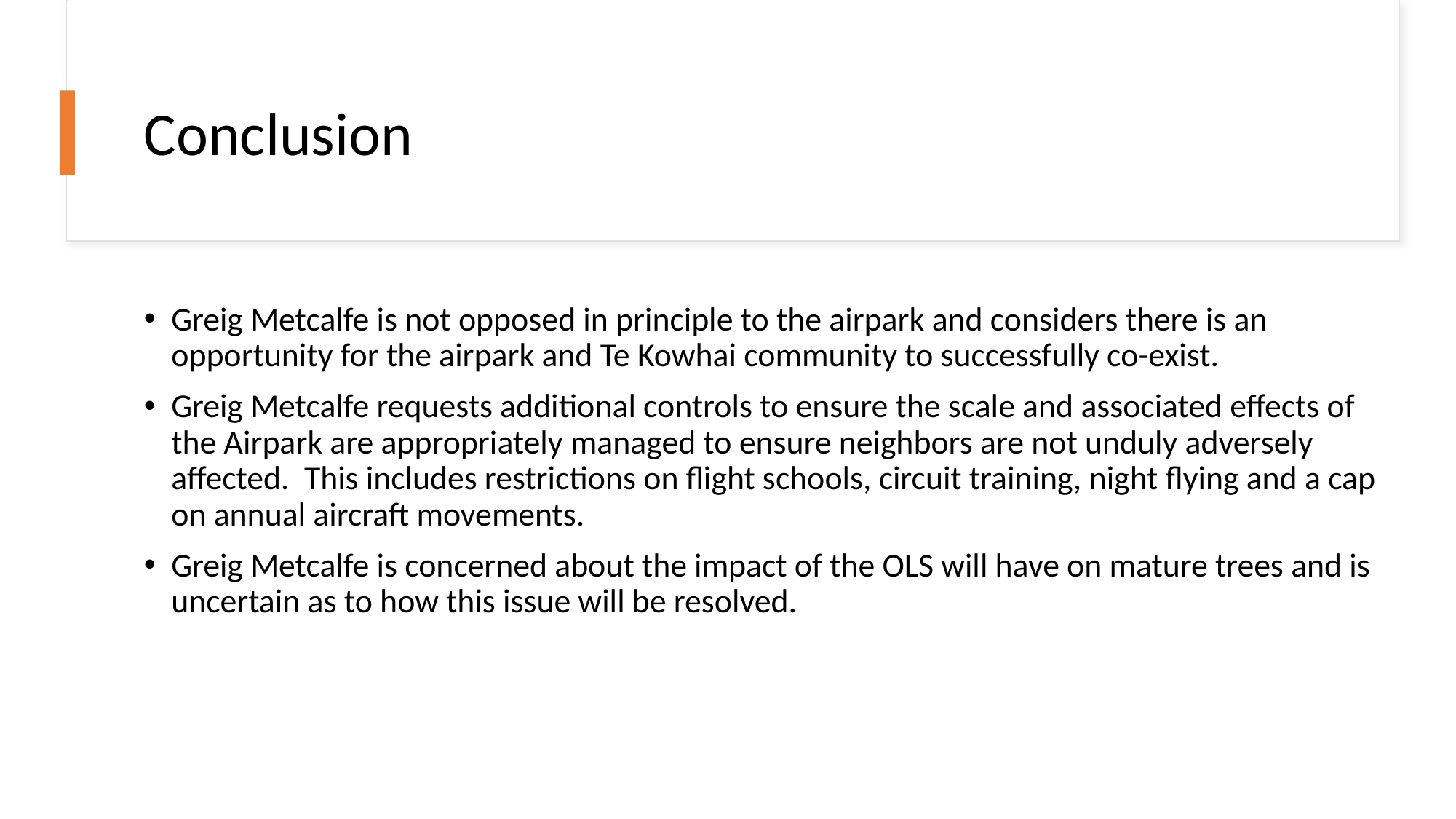

# Conclusion

Greig Metcalfe is not opposed in principle to the airpark and considers there is an opportunity for the airpark and Te Kowhai community to successfully co-exist.
Greig Metcalfe requests additional controls to ensure the scale and associated effects of the Airpark are appropriately managed to ensure neighbors are not unduly adversely affected.  This includes restrictions on flight schools, circuit training, night flying and a cap on annual aircraft movements.
Greig Metcalfe is concerned about the impact of the OLS will have on mature trees and is uncertain as to how this issue will be resolved.